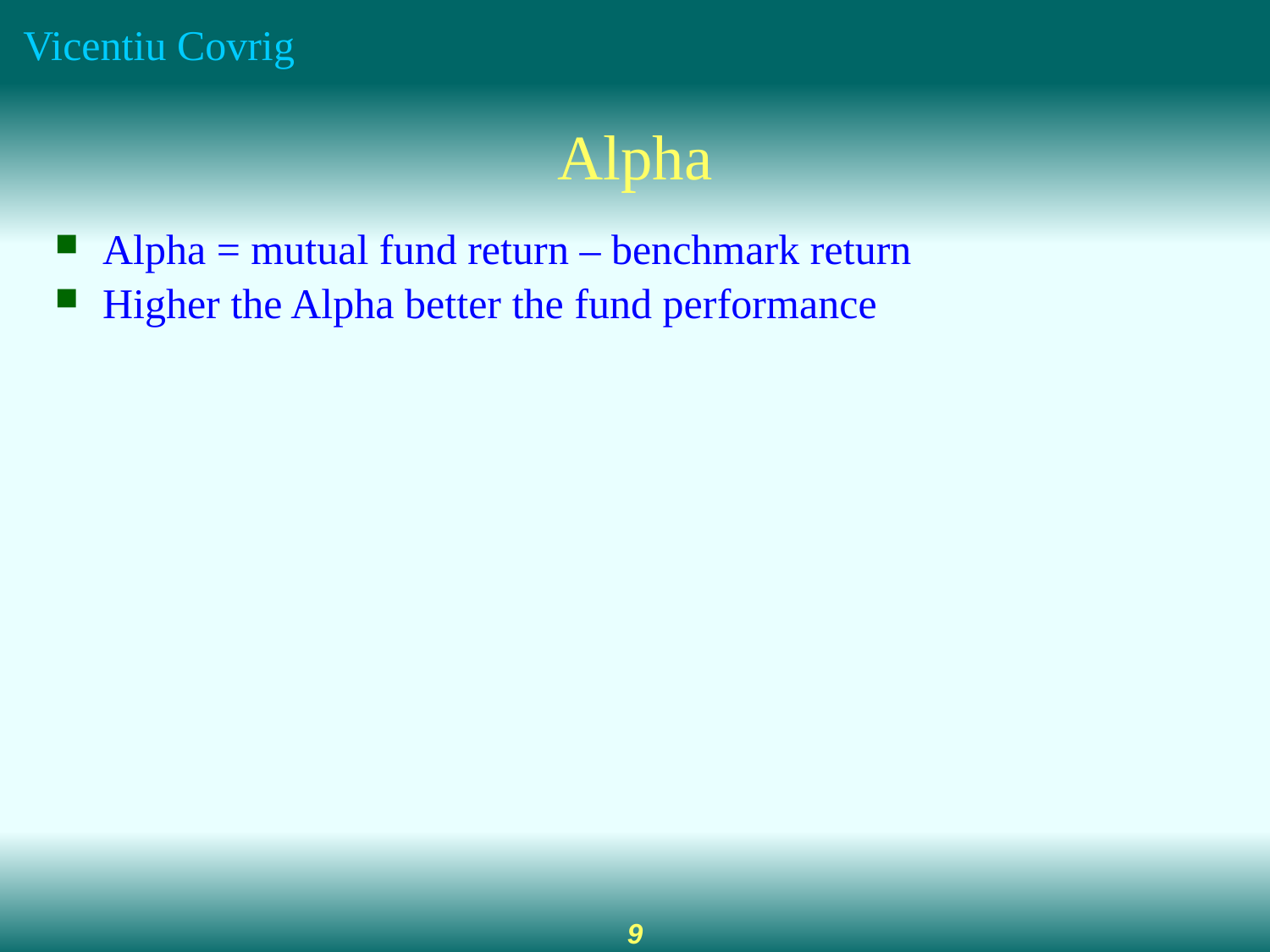

# Alpha
Alpha = mutual fund return – benchmark return
Higher the Alpha better the fund performance